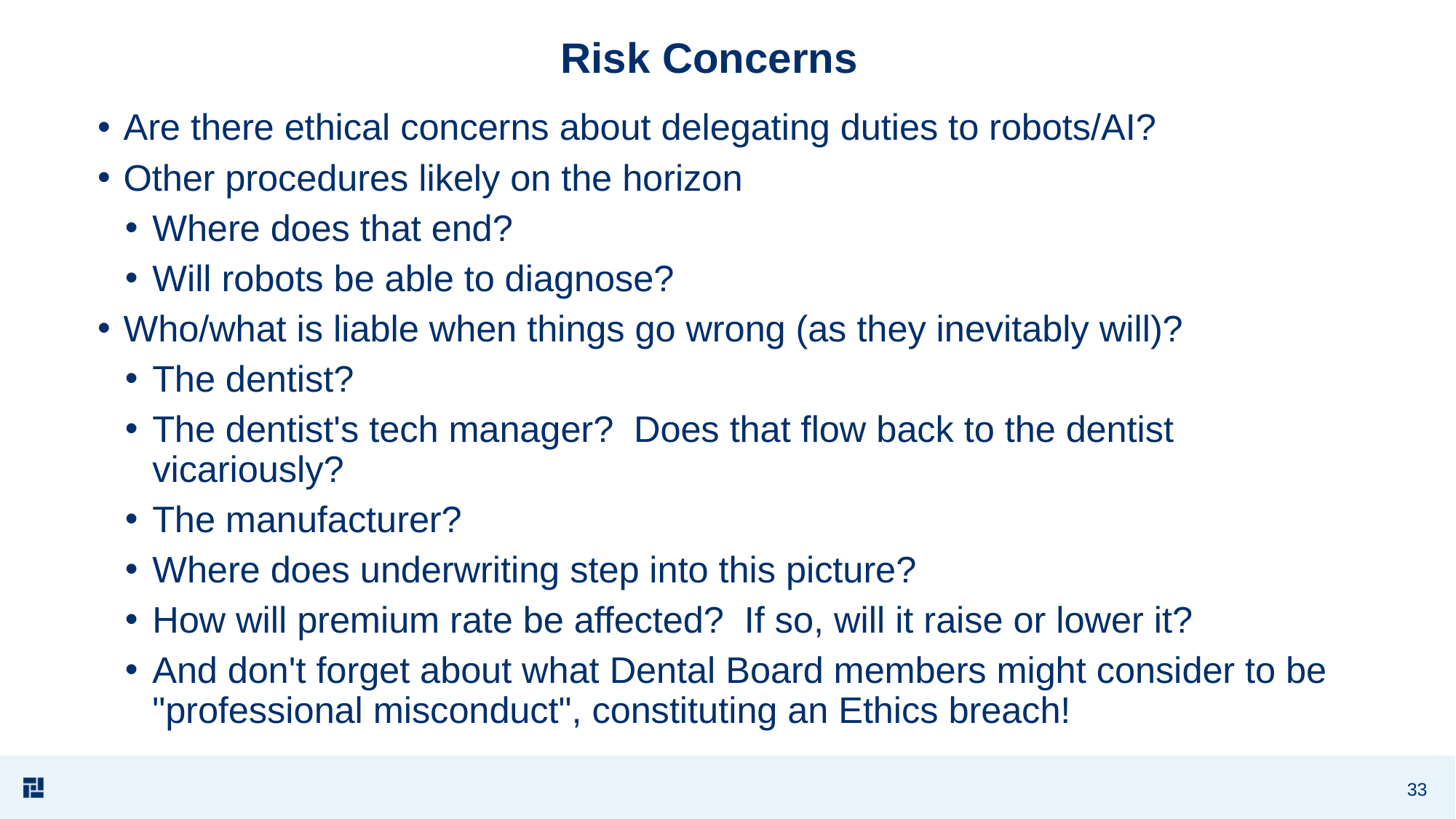

# Risk Concerns
Are there ethical concerns about delegating duties to robots/AI?
Other procedures likely on the horizon
Where does that end?
Will robots be able to diagnose?
Who/what is liable when things go wrong (as they inevitably will)?
The dentist?
The dentist's tech manager?  Does that flow back to the dentist vicariously?
The manufacturer?
Where does underwriting step into this picture?
How will premium rate be affected?  If so, will it raise or lower it?
And don't forget about what Dental Board members might consider to be "professional misconduct", constituting an Ethics breach!
33